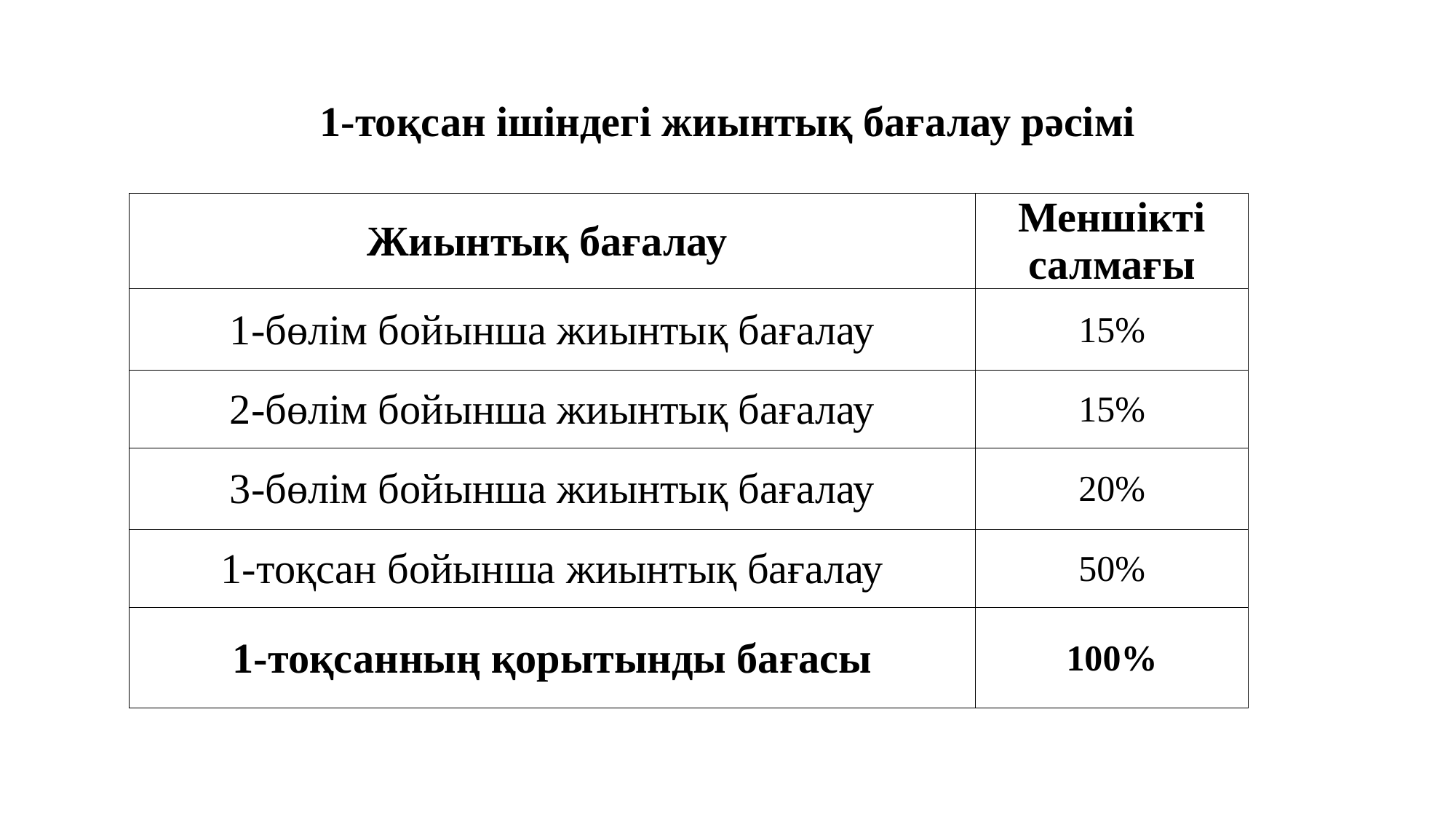

# 1-тоқсан ішіндегі жиынтық бағалау рәсімі
| Жиынтық бағалау | Меншікті салмағы |
| --- | --- |
| 1-бөлім бойынша жиынтық бағалау | 15% |
| 2-бөлім бойынша жиынтық бағалау | 15% |
| 3-бөлім бойынша жиынтық бағалау | 20% |
| 1-тоқсан бойынша жиынтық бағалау | 50% |
| 1-тоқсанның қорытынды бағасы | 100% |